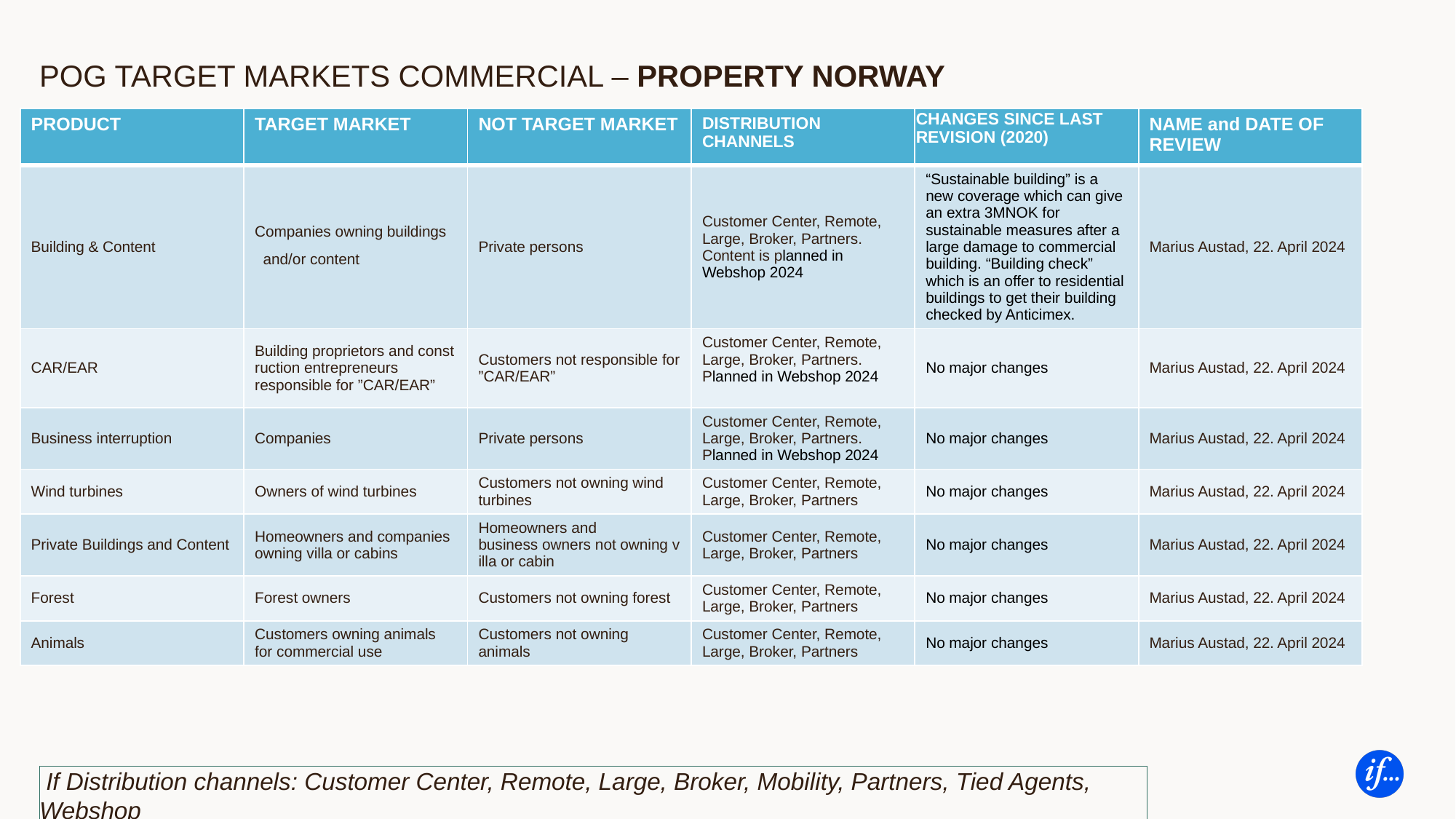

# POG TARGET MARKETS COMMERCIAL – PROPERTY NORWAY
| PRODUCT | TARGET MARKET | NOT TARGET MARKET | DISTRIBUTION CHANNELS | CHANGES SINCE LAST REVISION (2020) | NAME and DATE OF REVIEW |
| --- | --- | --- | --- | --- | --- |
| Building & Content | Companies owning buildings  and/or content​ | Private persons | Customer Center, Remote, Large, Broker, Partners. Content is planned in Webshop 2024 | “Sustainable building” is a new coverage which can give an extra 3MNOK for sustainable measures after a large damage to commercial building. “Building check” which is an offer to residential buildings to get their building checked by Anticimex. | Marius Austad, 22. April 2024 |
| CAR/EAR | Building proprietors and construction entrepreneurs  responsible for ”CAR/EAR”​ | Customers not responsible for ”CAR/EAR” | Customer Center, Remote, Large, Broker, Partners. Planned in Webshop 2024 | No major changes | Marius Austad, 22. April 2024 |
| Business interruption | Companies | Private persons | Customer Center, Remote, Large, Broker, Partners. Planned in Webshop 2024 | No major changes | Marius Austad, 22. April 2024 |
| Wind turbines | Owners of wind turbines | Customers not owning wind turbines | Customer Center, Remote, Large, Broker, Partners | No major changes | Marius Austad, 22. April 2024 |
| Private Buildings and Content | Homeowners and companies  owning villa or cabins | Homeowners and business owners not owning villa or cabin | Customer Center, Remote, Large, Broker, Partners | No major changes | Marius Austad, 22. April 2024 |
| Forest | Forest owners | Customers not owning forest | Customer Center, Remote, Large, Broker, Partners | No major changes | Marius Austad, 22. April 2024 |
| Animals | Customers owning animals for commercial use | Customers not owning animals | Customer Center, Remote, Large, Broker, Partners | No major changes | Marius Austad, 22. April 2024 |
 If Distribution channels: Customer Center, Remote, Large, Broker, Mobility, Partners, Tied Agents, Webshop